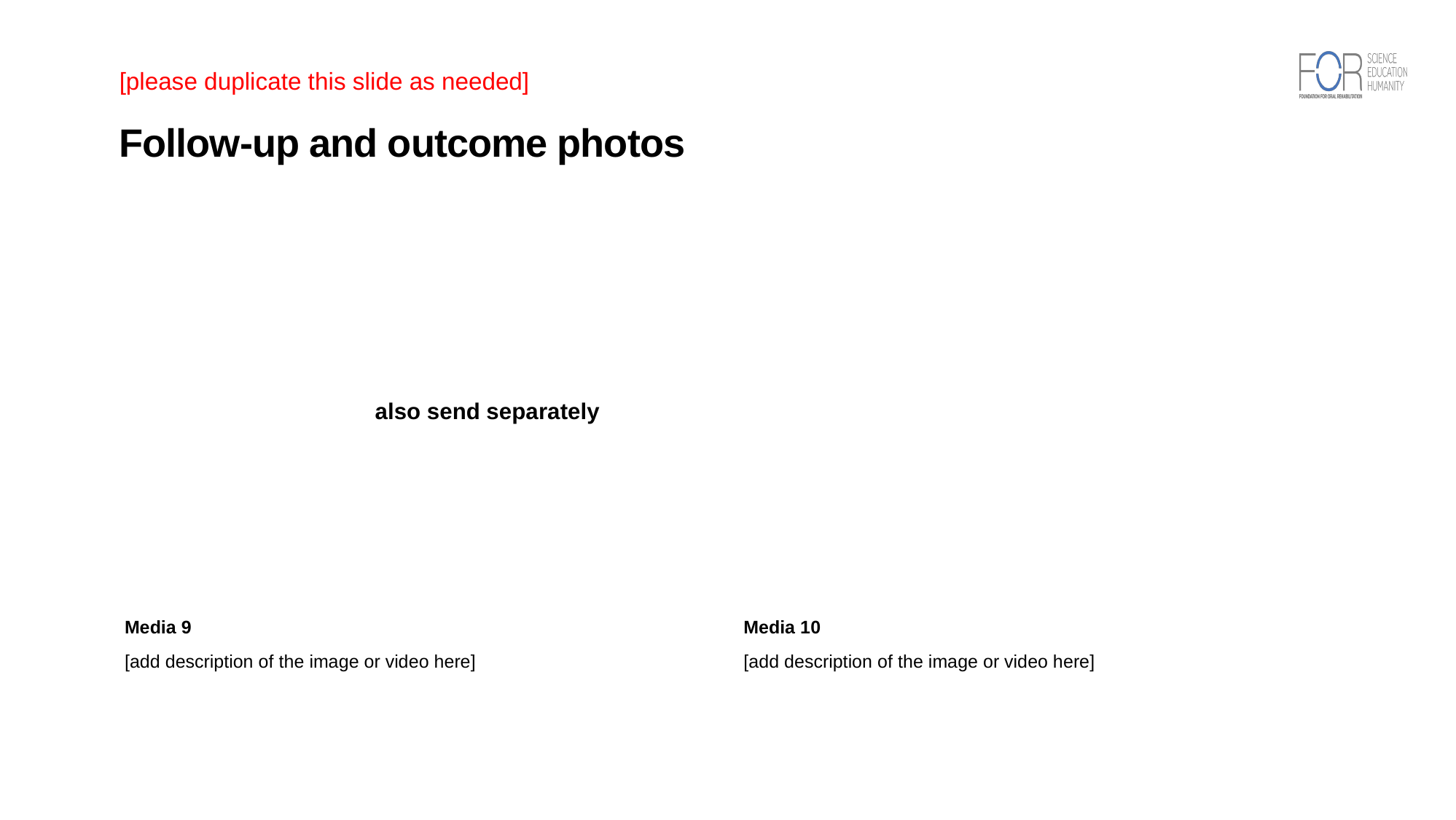

# Follow-up and outcome photos
[please duplicate this slide as needed]

also send separately
Media 10
[add description of the image or video here]
Media 9
[add description of the image or video here]